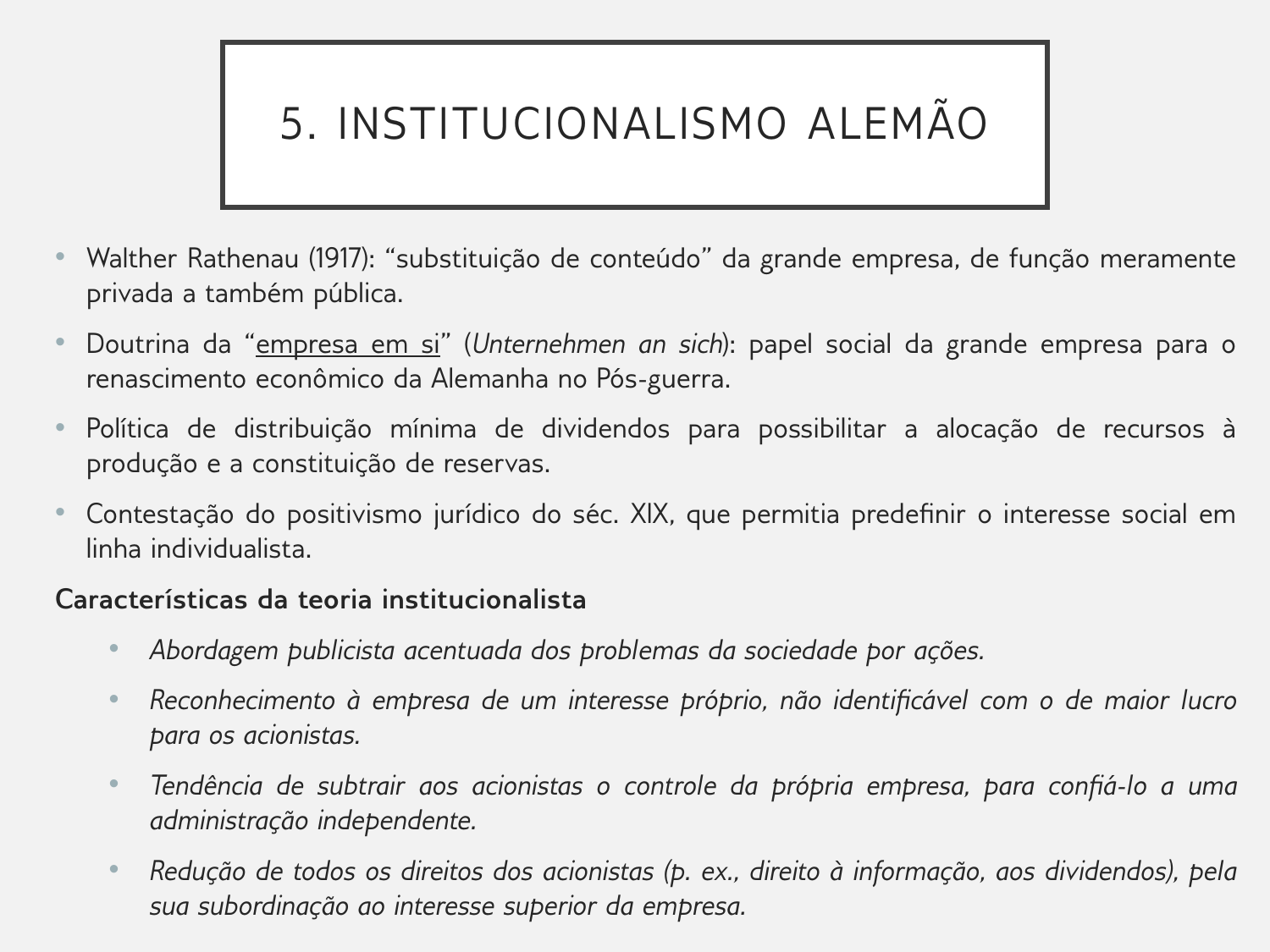

# 5. Institucionalismo Alemão
Walther Rathenau (1917): “substituição de conteúdo” da grande empresa, de função meramente privada a também pública.
Doutrina da “empresa em si” (Unternehmen an sich): papel social da grande empresa para o renascimento econômico da Alemanha no Pós-guerra.
Política de distribuição mínima de dividendos para possibilitar a alocação de recursos à produção e a constituição de reservas.
Contestação do positivismo jurídico do séc. XIX, que permitia predefinir o interesse social em linha individualista.
Características da teoria institucionalista
Abordagem publicista acentuada dos problemas da sociedade por ações.
Reconhecimento à empresa de um interesse próprio, não identificável com o de maior lucro para os acionistas.
Tendência de subtrair aos acionistas o controle da própria empresa, para confiá-lo a uma administração independente.
Redução de todos os direitos dos acionistas (p. ex., direito à informação, aos dividendos), pela sua subordinação ao interesse superior da empresa.